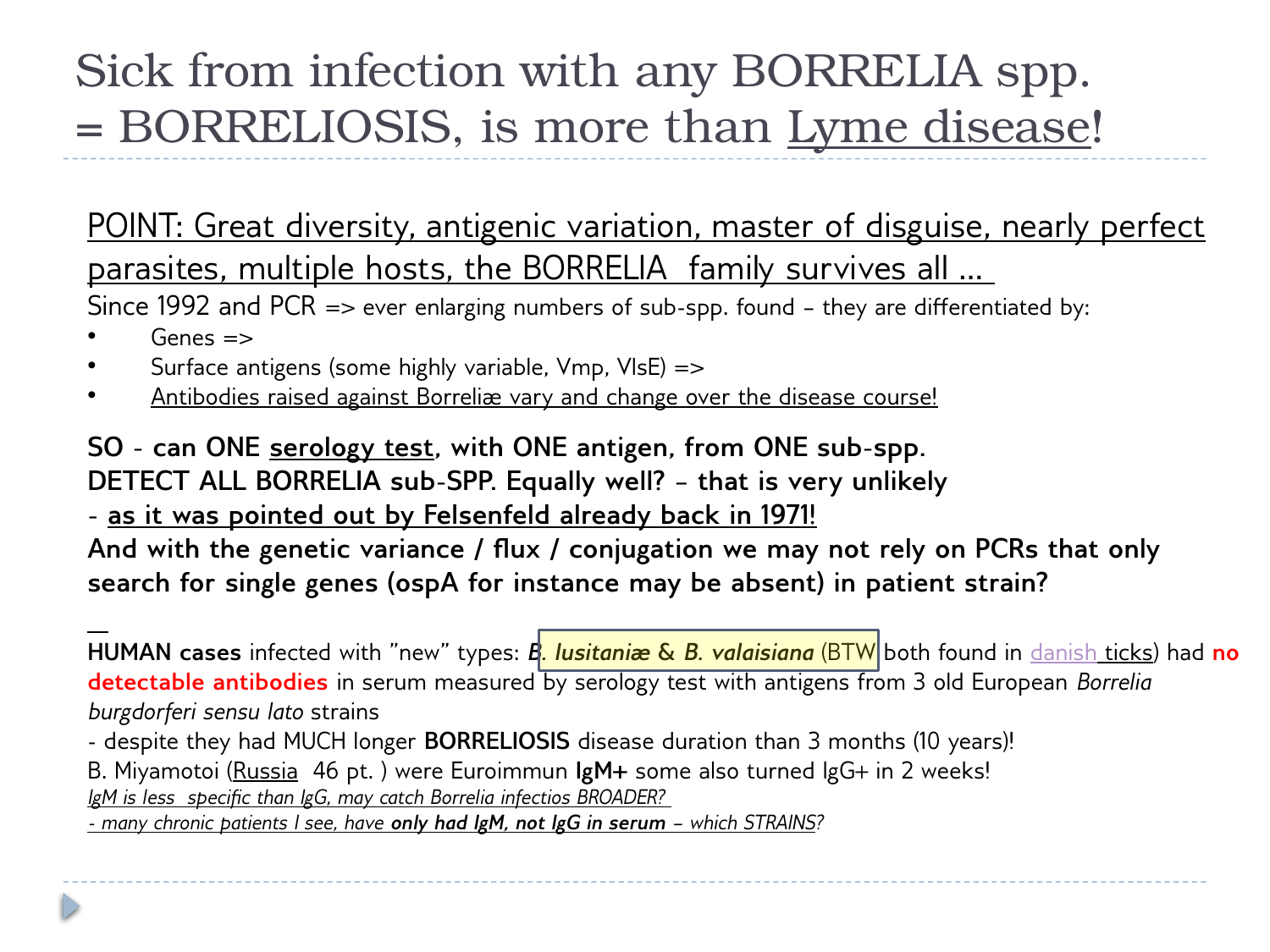

# Sick from infection with any BORRELIA spp. = BORRELIOSIS, is more than Lyme disease!
POINT: Great diversity, antigenic variation, master of disguise, nearly perfect parasites, multiple hosts, the BORRELIA  family survives all …
Since 1992 and PCR => ever enlarging numbers of sub-spp. found – they are differentiated by:
Genes =>
Surface antigens (some highly variable, Vmp, VlsE) =>
Antibodies raised against Borreliae vary and change over the disease course!
SO - can ONE serology test, with ONE antigen, from ONE sub-spp.
DETECT ALL BORRELIA sub-SPP. Equally well? – that is very unlikely
- as it was pointed out by Felsenfeld already back in 1971!
And with the genetic variance / flux / conjugation we may not rely on PCRs that only search for single genes (ospA for instance may be absent) in patient strain?
HUMAN cases infected with ”new” types: B. lusitaniae & B. valaisiana (BTW both found in danish ticks) had no detectable antibodies in serum measured by serology test with antigens from 3 old European Borrelia burgdorferi sensu lato strains
- despite they had MUCH longer BORRELIOSIS disease duration than 3 months (10 years)!
B. Miyamotoi (Russia  46 pt. ) were Euroimmun IgM+ some also turned IgG+ in 2 weeks!
IgM is less  specific than IgG, may catch Borrelia infectios BROADER?
- many chronic patients I see, have only had IgM, not IgG in serum – which STRAINS?